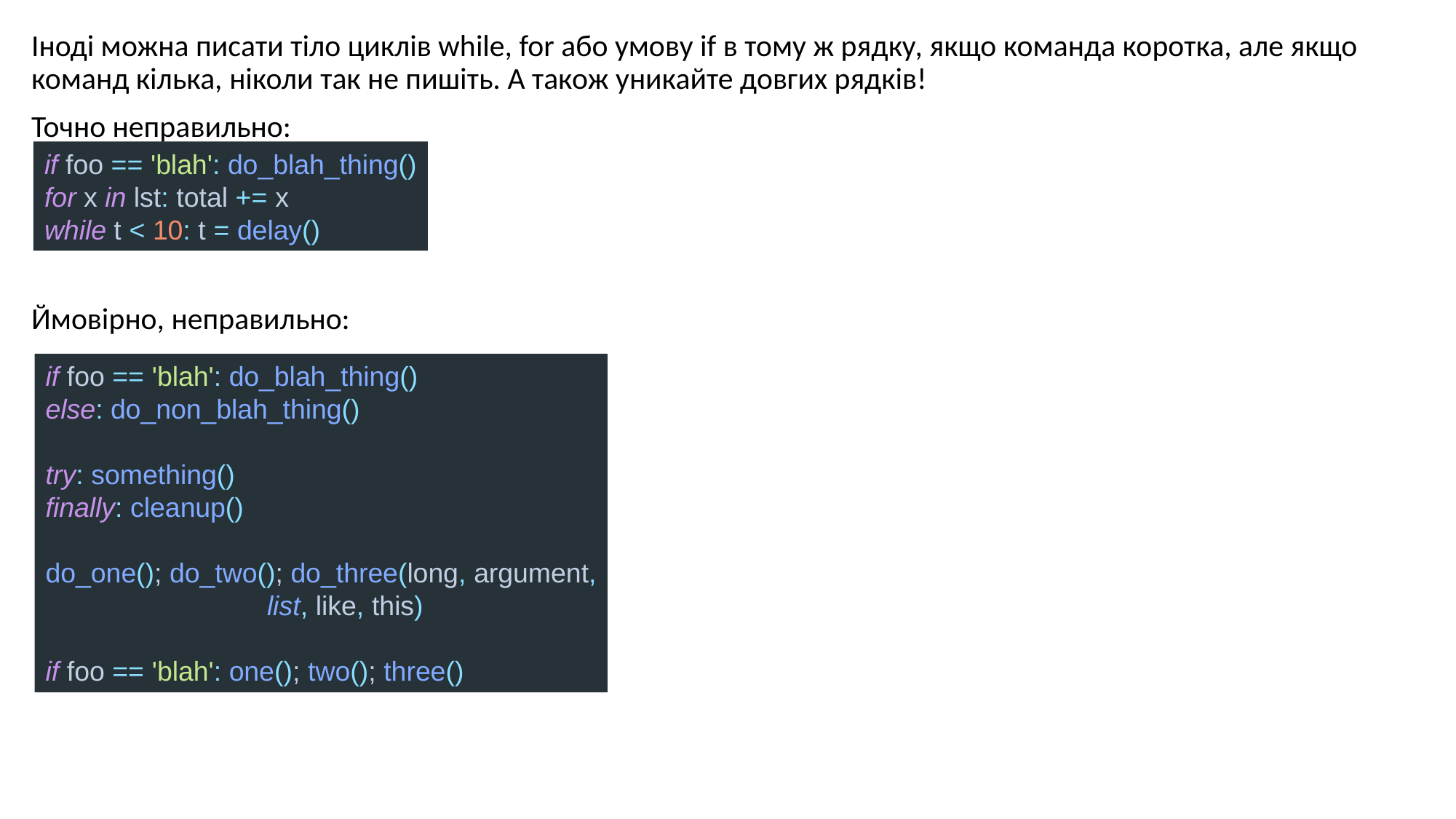

Іноді можна писати тіло циклів while, for або умову if в тому ж рядку, якщо команда коротка, але якщо команд кілька, ніколи так не пишіть. А також уникайте довгих рядків!
Точно неправильно:

Ймовірно, неправильно:
if foo == 'blah': do_blah_thing()
for x in lst: total += x
while t < 10: t = delay()
if foo == 'blah': do_blah_thing()
else: do_non_blah_thing()
try: something()
finally: cleanup()
do_one(); do_two(); do_three(long, argument,
                             list, like, this)
if foo == 'blah': one(); two(); three()